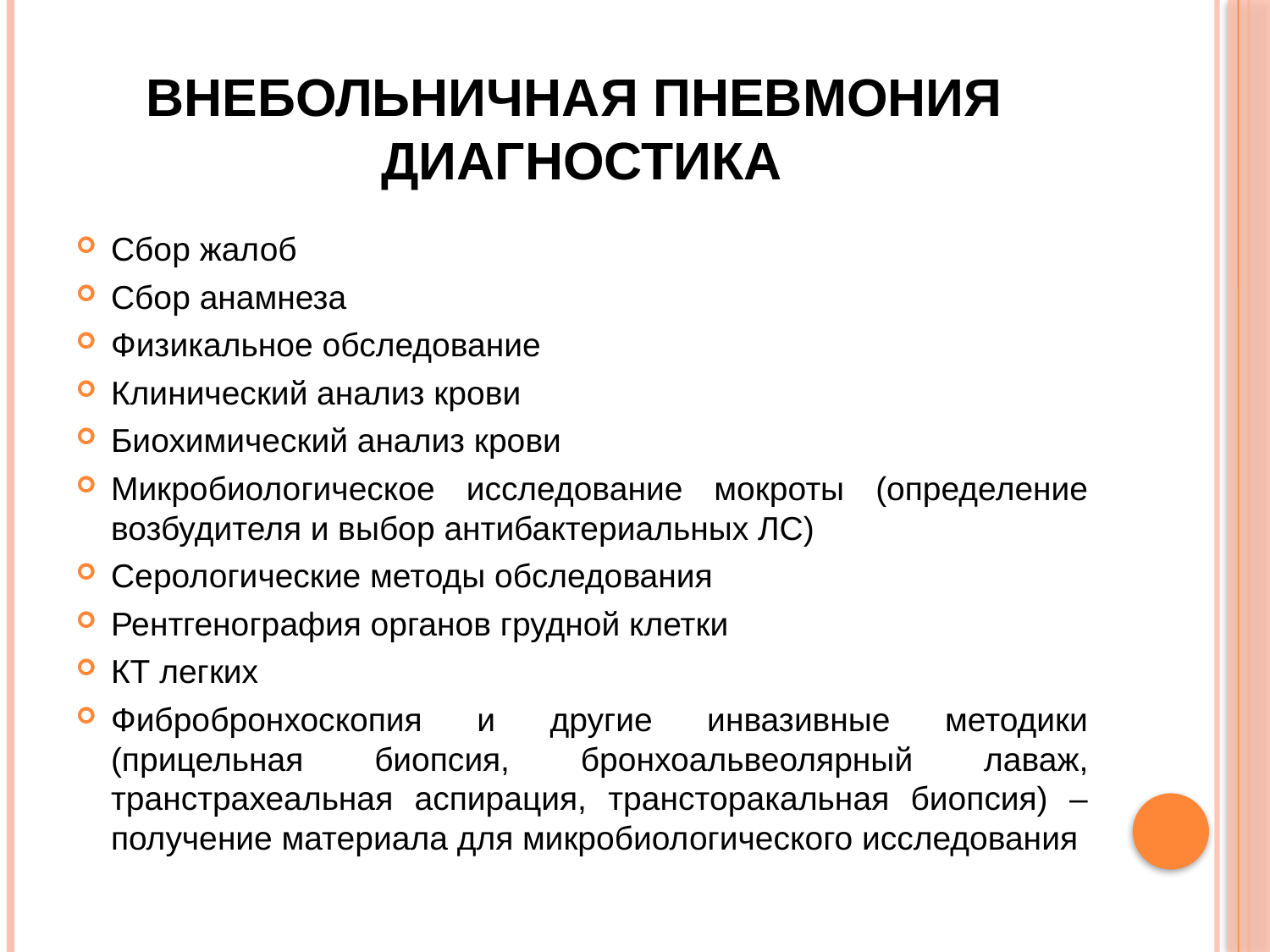

# Внебольничная пневмония диагностика
Сбор жалоб
Сбор анамнеза
Физикальное обследование
Клинический анализ крови
Биохимический анализ крови
Микробиологическое исследование мокроты (определение возбудителя и выбор антибактериальных ЛС)
Серологические методы обследования
Рентгенография органов грудной клетки
КТ легких
Фибробронхоскопия и другие инвазивные методики (прицельная биопсия, бронхоальвеолярный лаваж, транстрахеальная аспирация, трансторакальная биопсия) – получение материала для микробиологического исследования